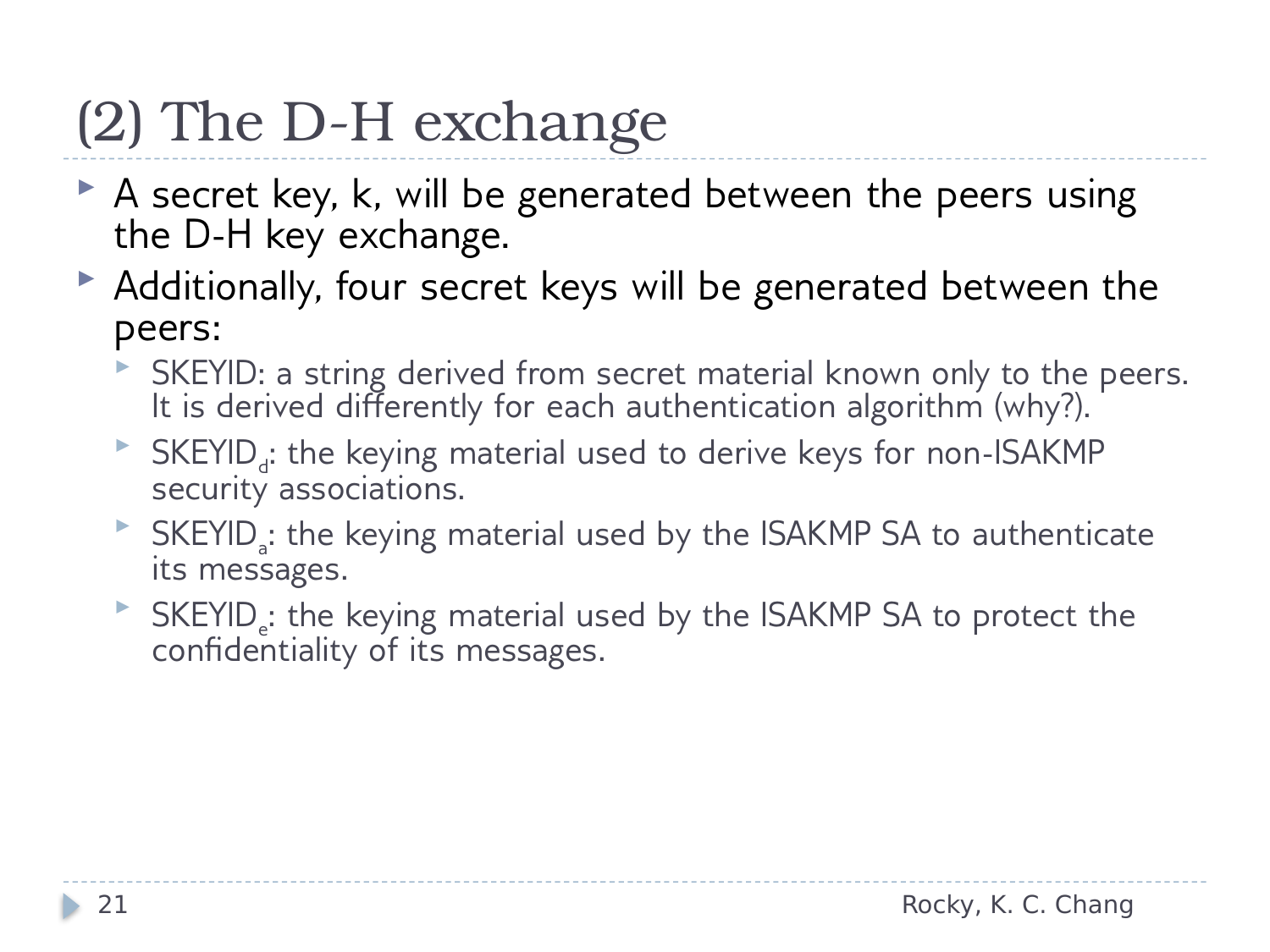

# (2) The D-H exchange
A secret key, k, will be generated between the peers using the D-H key exchange.
Additionally, four secret keys will be generated between the peers:
SKEYID: a string derived from secret material known only to the peers. It is derived differently for each authentication algorithm (why?).
SKEYIDd: the keying material used to derive keys for non-ISAKMP security associations.
SKEYIDa: the keying material used by the ISAKMP SA to authenticate its messages.
SKEYIDe: the keying material used by the ISAKMP SA to protect the confidentiality of its messages.
21
Rocky, K. C. Chang